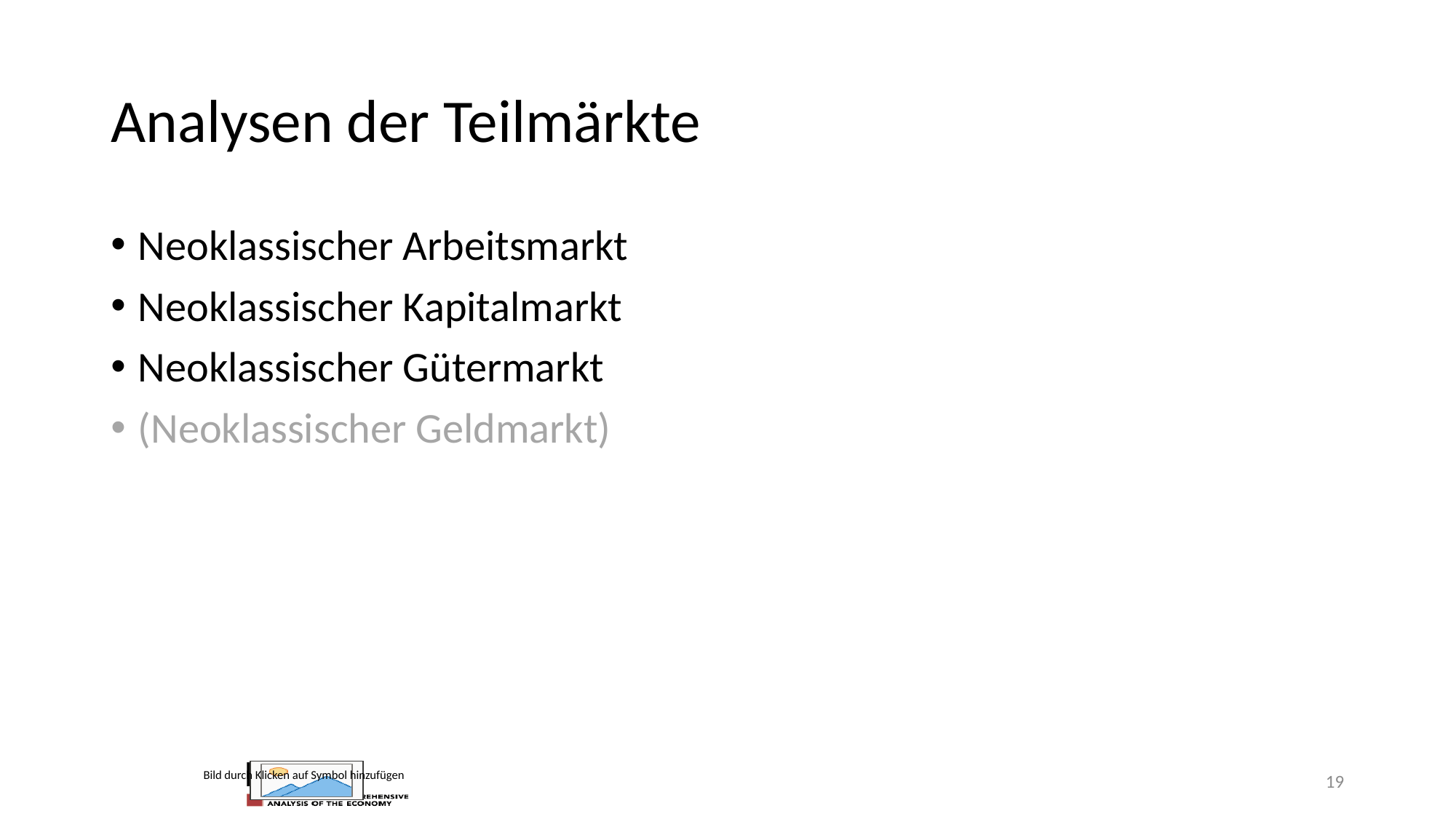

# Analysen der Teilmärkte
Neoklassischer Arbeitsmarkt
Neoklassischer Kapitalmarkt
Neoklassischer Gütermarkt
(Neoklassischer Geldmarkt)

19